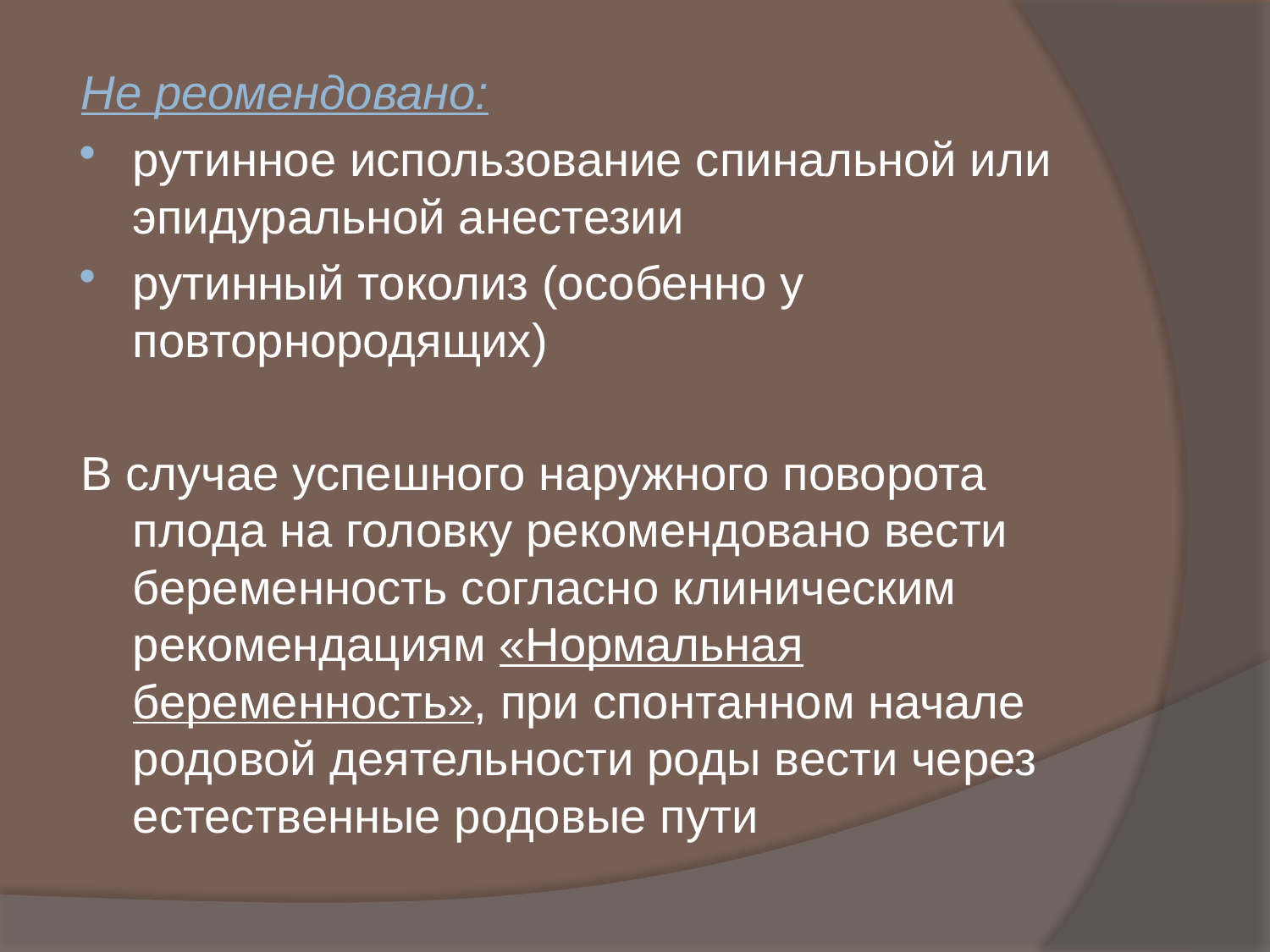

Не реомендовано:
рутинное использование спинальной или эпидуральной анестезии
рутинный токолиз (особенно у повторнородящих)

В случае успешного наружного поворота плода на головку рекомендовано вести беременность согласно клиническим рекомендациям «Нормальная беременность», при спонтанном начале родовой деятельности роды вести через естественные родовые пути